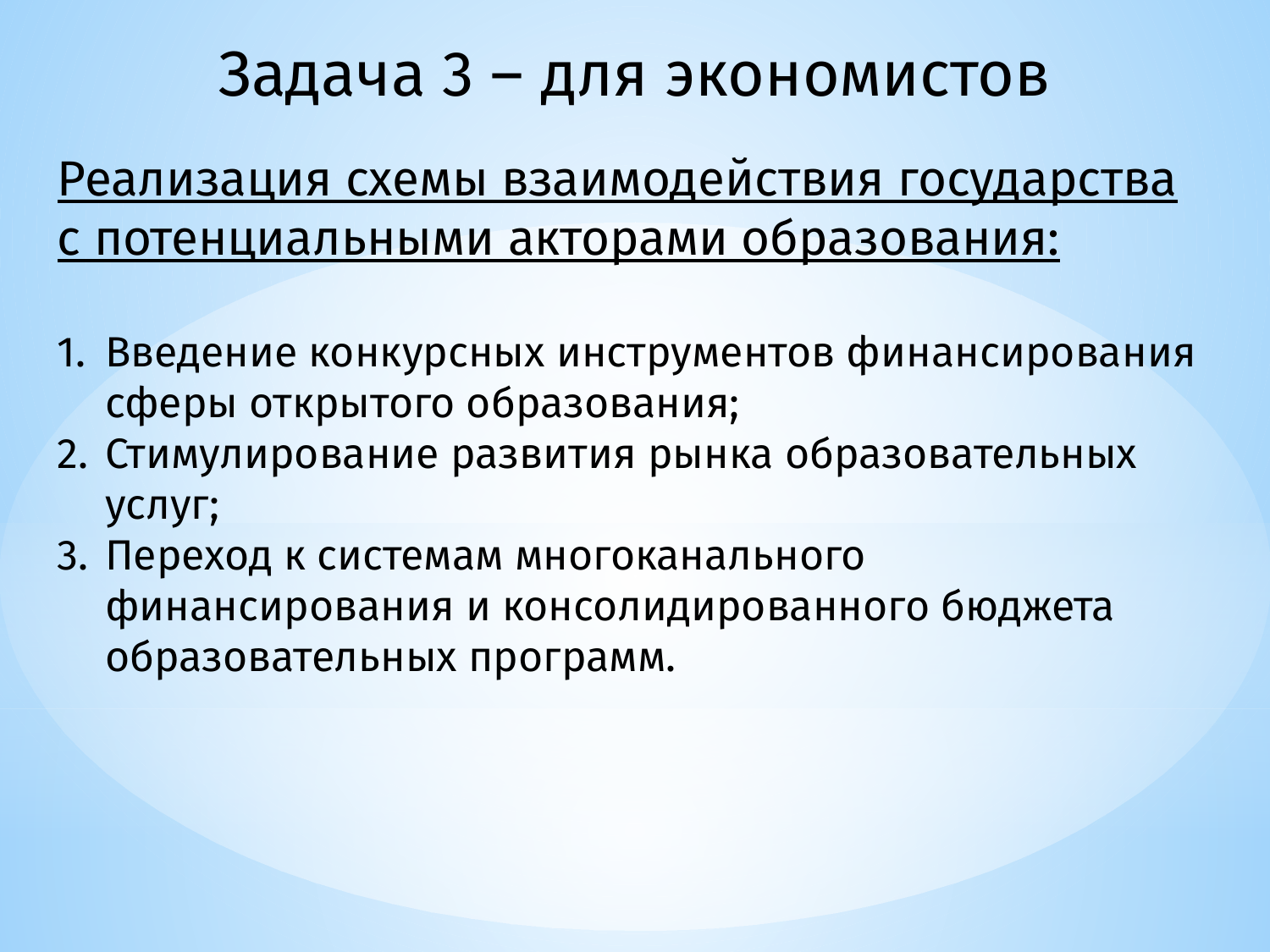

Задача 3 – для экономистов

Реализация схемы взаимодействия государства с потенциальными акторами образования:

Введение конкурсных инструментов финансирования сферы открытого образования;
Стимулирование развития рынка образовательных услуг;
Переход к системам многоканального финансирования и консолидированного бюджета образовательных программ.